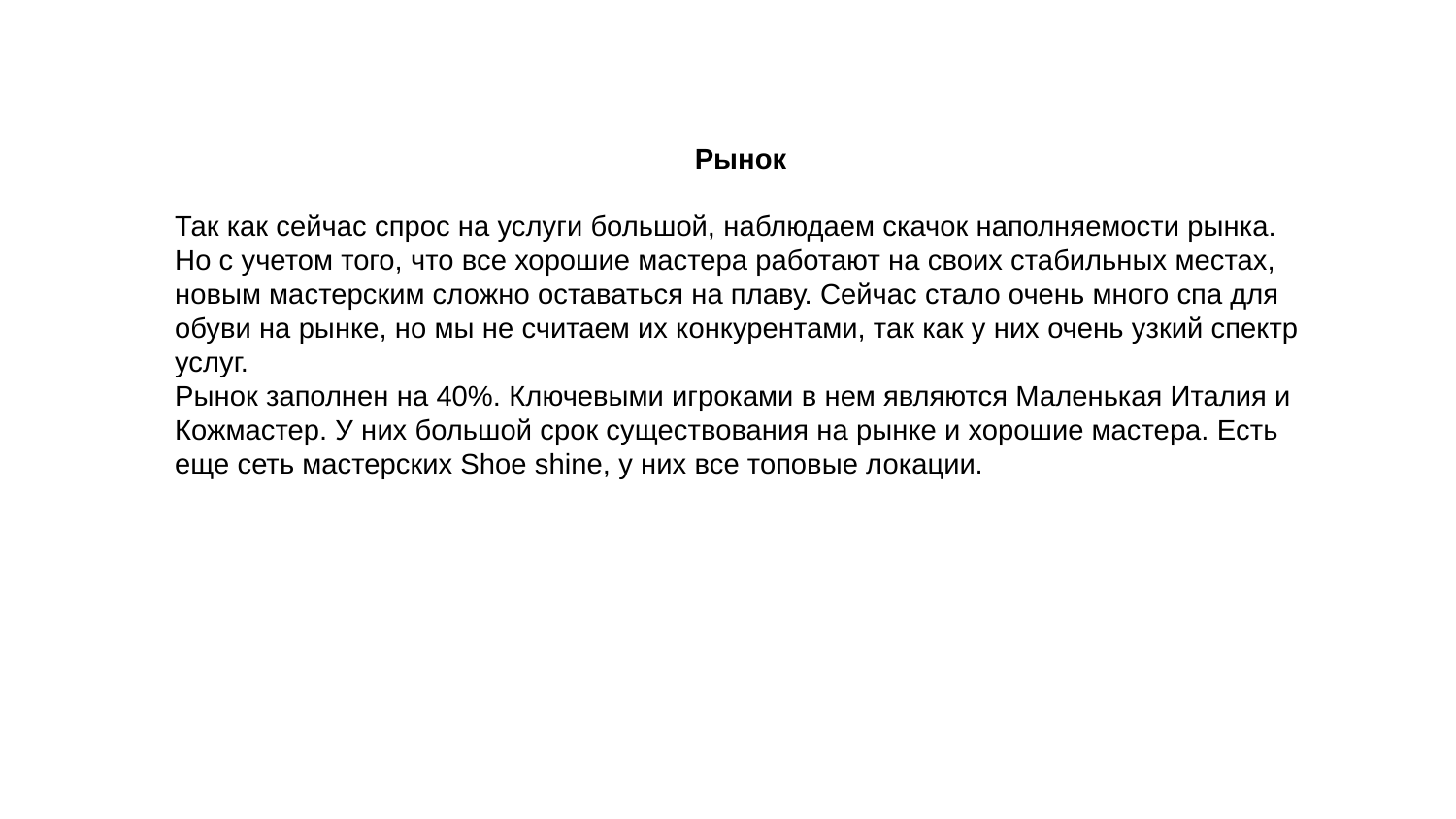

Рынок

Так как сейчас спрос на услуги большой, наблюдаем скачок наполняемости рынка. Но с учетом того, что все хорошие мастера работают на своих стабильных местах, новым мастерским сложно оставаться на плаву. Сейчас стало очень много спа для обуви на рынке, но мы не считаем их конкурентами, так как у них очень узкий спектр услуг.
Рынок заполнен на 40%. Ключевыми игроками в нем являются Маленькая Италия и Кожмастер. У них большой срок существования на рынке и хорошие мастера. Есть еще сеть мастерских Shoe shine, у них все топовые локации.